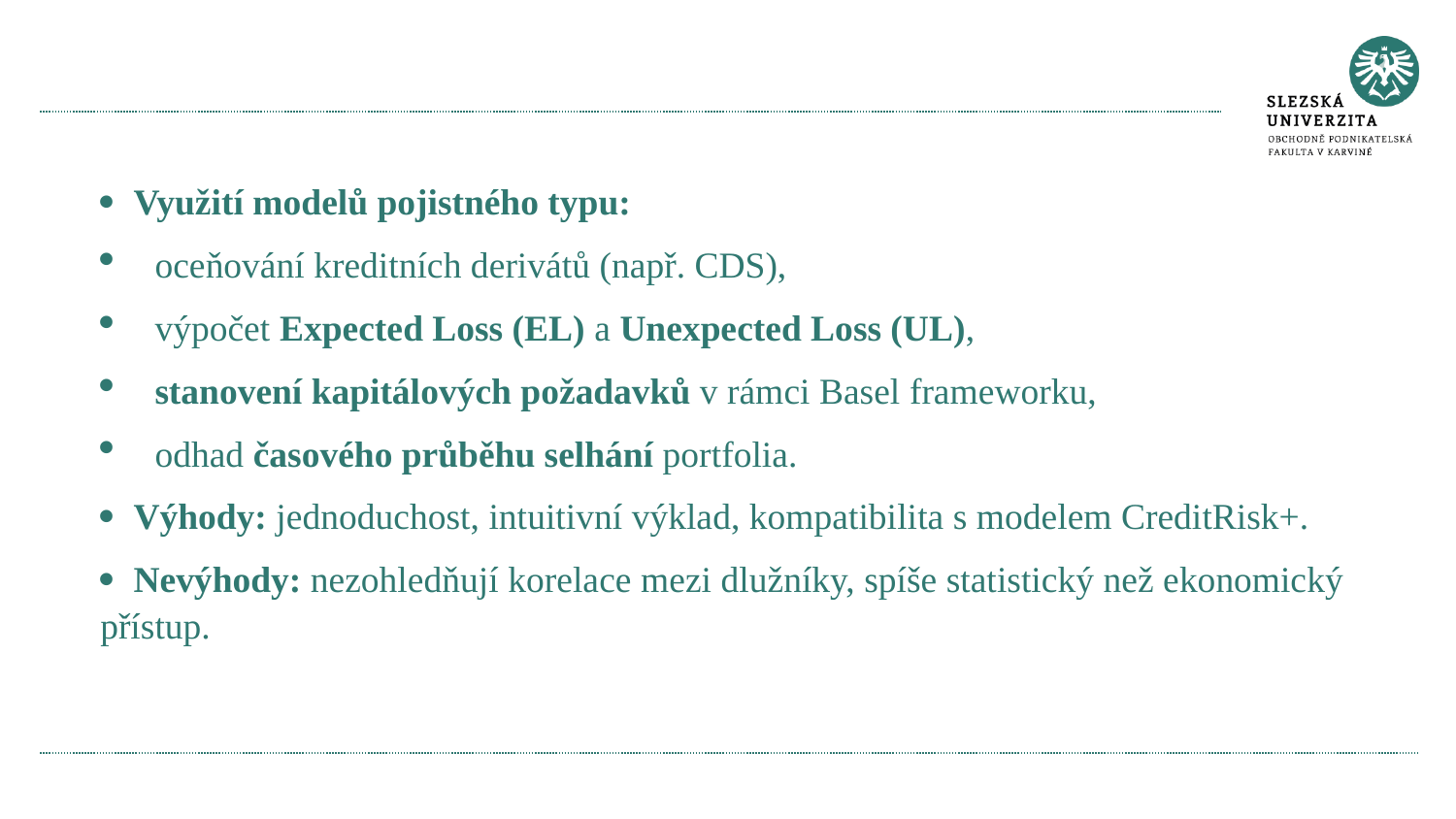

#
•  Využití modelů pojistného typu:
oceňování kreditních derivátů (např. CDS),
výpočet Expected Loss (EL) a Unexpected Loss (UL),
stanovení kapitálových požadavků v rámci Basel frameworku,
odhad časového průběhu selhání portfolia.
•  Výhody: jednoduchost, intuitivní výklad, kompatibilita s modelem CreditRisk+.
•  Nevýhody: nezohledňují korelace mezi dlužníky, spíše statistický než ekonomický přístup.